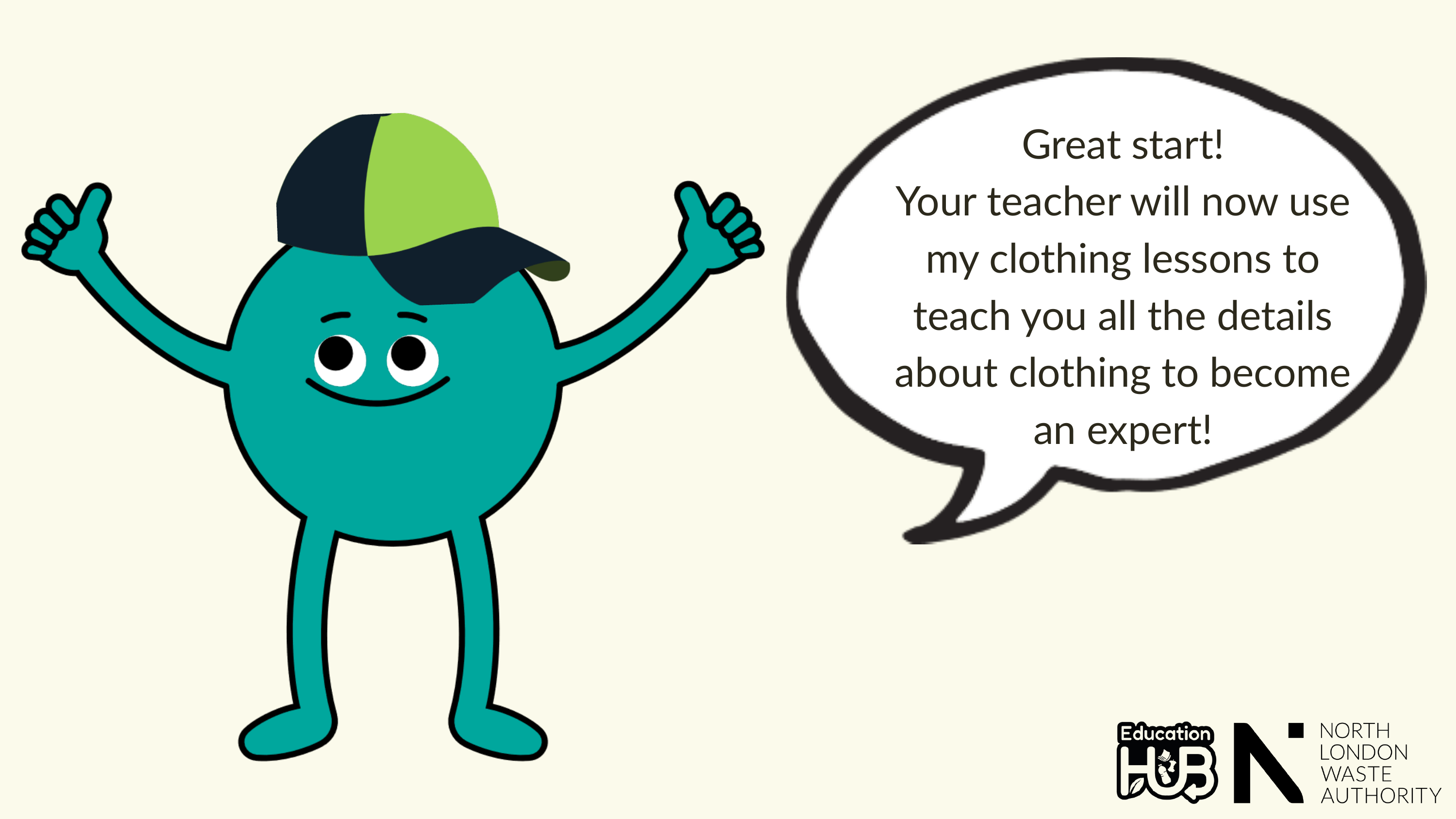

Great start!
Your teacher will now use my clothing lessons to teach you all the details about clothing to become an expert!